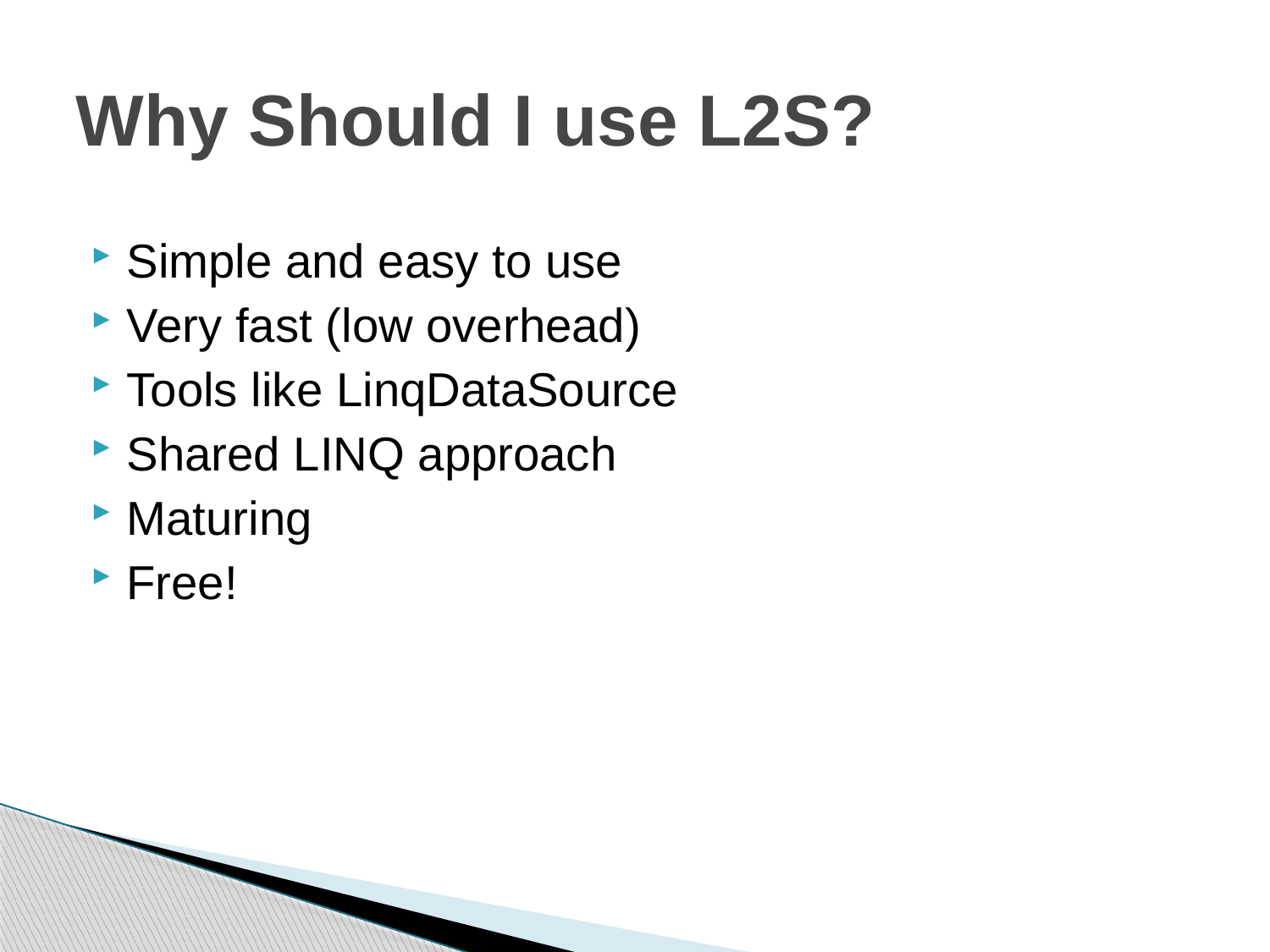

# Why Should I use L2S?
Simple and easy to use
Very fast (low overhead)
Tools like LinqDataSource
Shared LINQ approach
Maturing
Free!